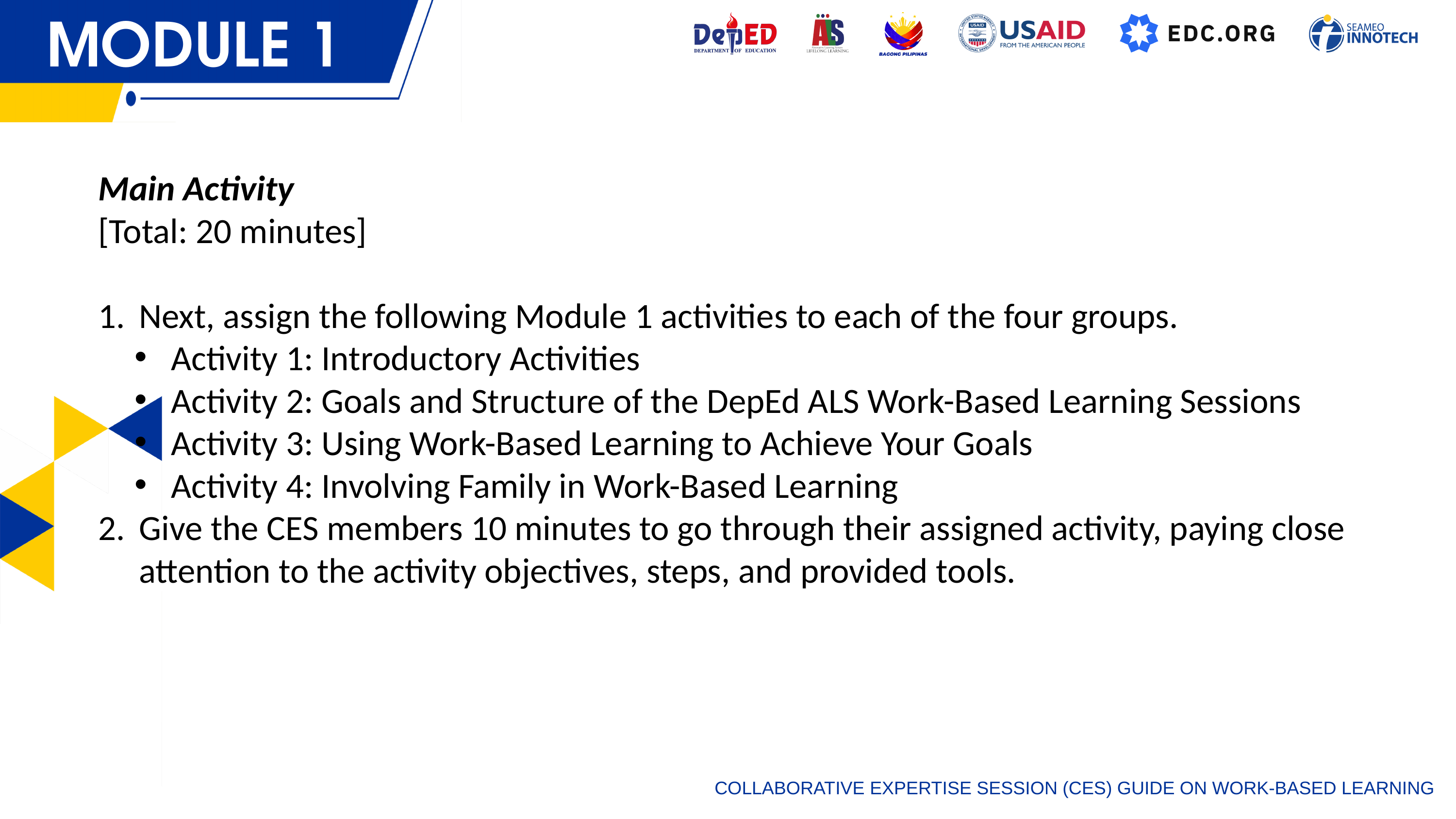

MODULE 1

MODULE 1
Main Activity
[Total: 20 minutes]

Next, assign the following Module 1 activities to each of the four groups.
Activity 1: Introductory Activities
Activity 2: Goals and Structure of the DepEd ALS Work-Based Learning Sessions
Activity 3: Using Work-Based Learning to Achieve Your Goals
Activity 4: Involving Family in Work-Based Learning
Give the CES members 10 minutes to go through their assigned activity, paying close attention to the activity objectives, steps, and provided tools.

COLLABORATIVE EXPERTISE SESSION (CES) GUIDE ON WORK-BASED LEARNING